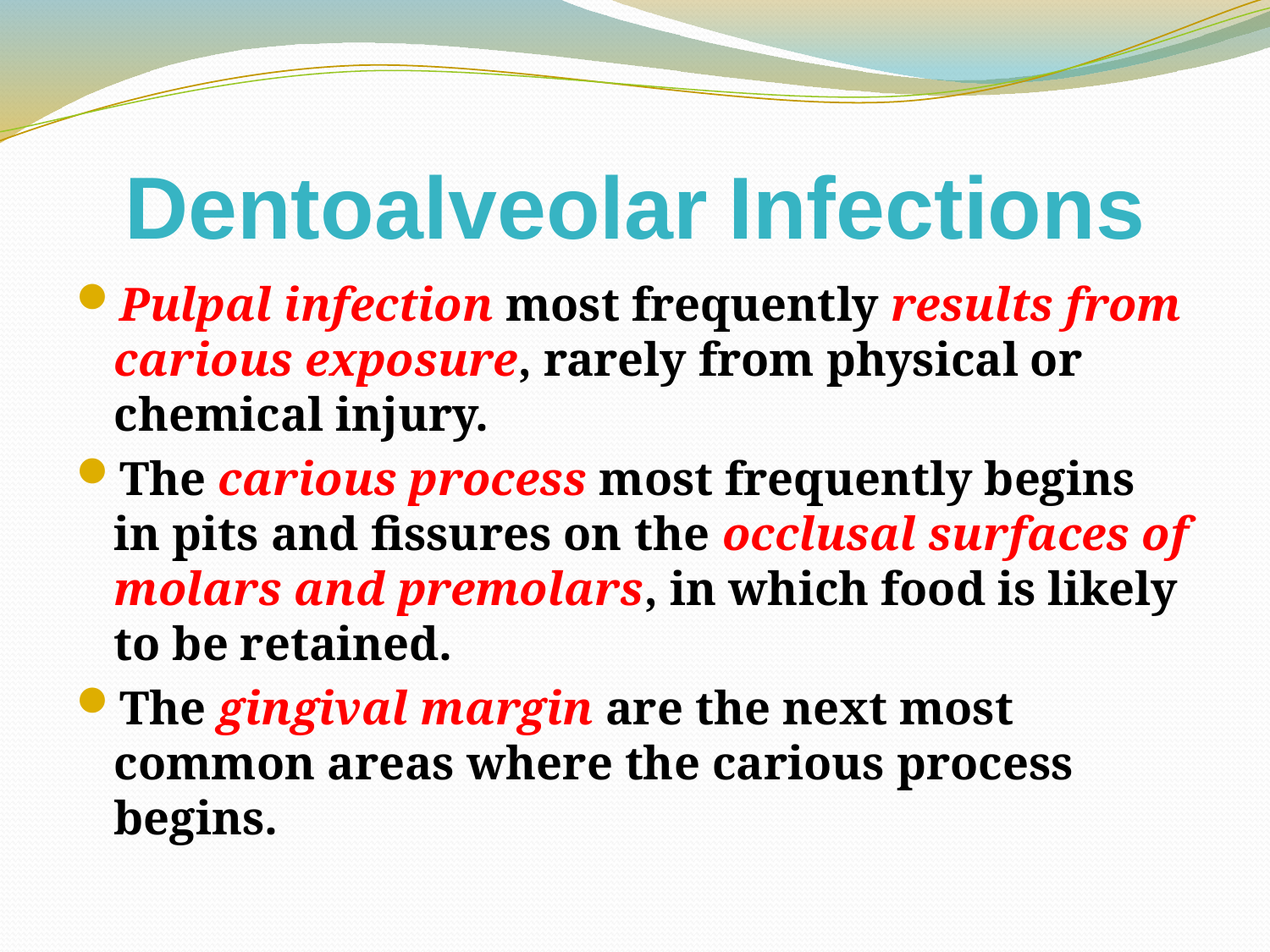

# Dentoalveolar Infections
Pulpal infection most frequently results from carious exposure, rarely from physical or chemical injury.
The carious process most frequently begins in pits and fissures on the occlusal surfaces of molars and premolars, in which food is likely to be retained.
The gingival margin are the next most common areas where the carious process begins.